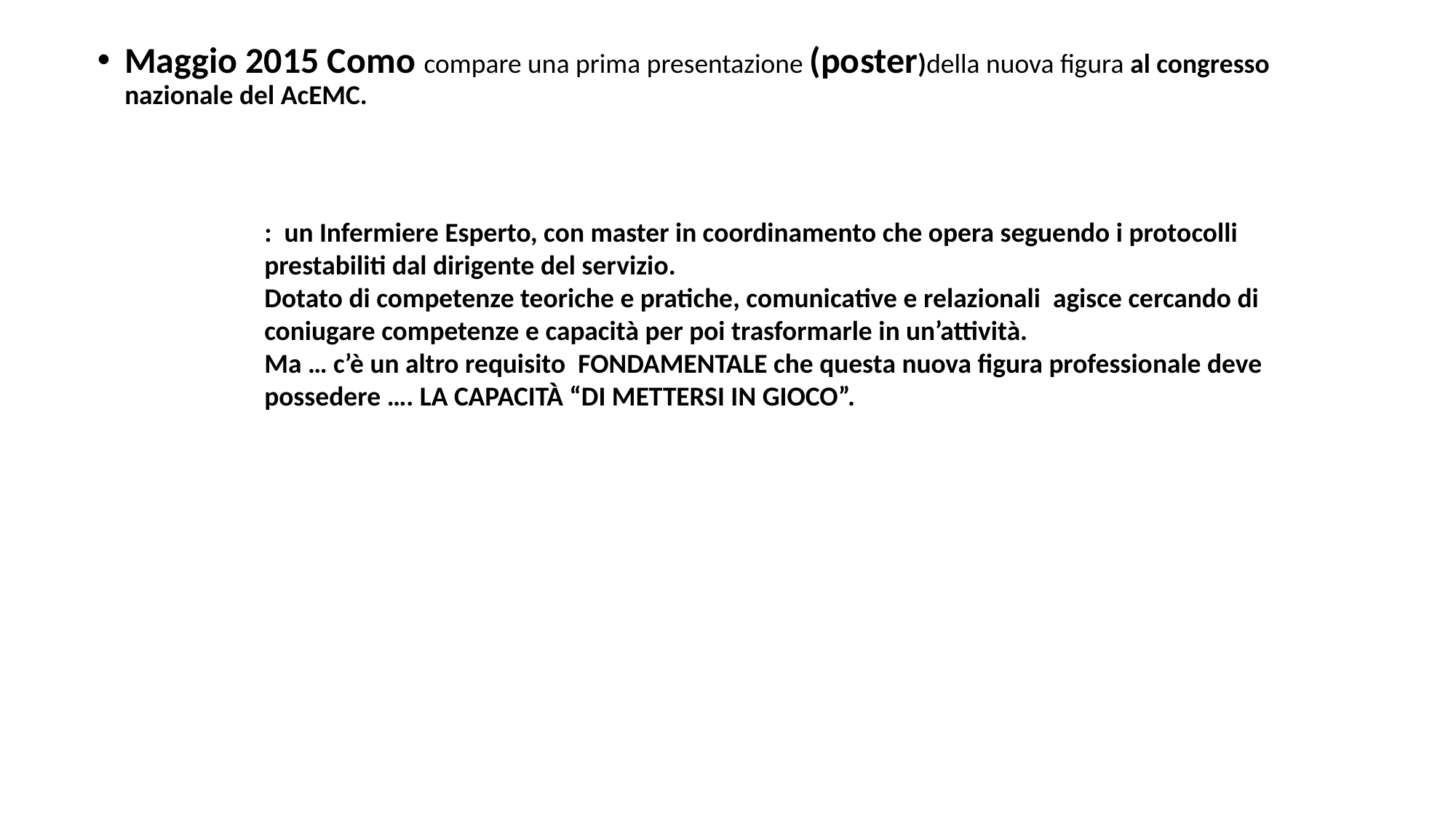

Maggio 2015 Como compare una prima presentazione (poster)della nuova figura al congresso nazionale del AcEMC.

:  un Infermiere Esperto, con master in coordinamento che opera seguendo i protocolli prestabiliti dal dirigente del servizio.
Dotato di competenze teoriche e pratiche, comunicative e relazionali  agisce cercando di coniugare competenze e capacità per poi trasformarle in un’attività.
Ma … c’è un altro requisito  FONDAMENTALE che questa nuova figura professionale deve possedere …. LA CAPACITÀ “DI METTERSI IN GIOCO”.